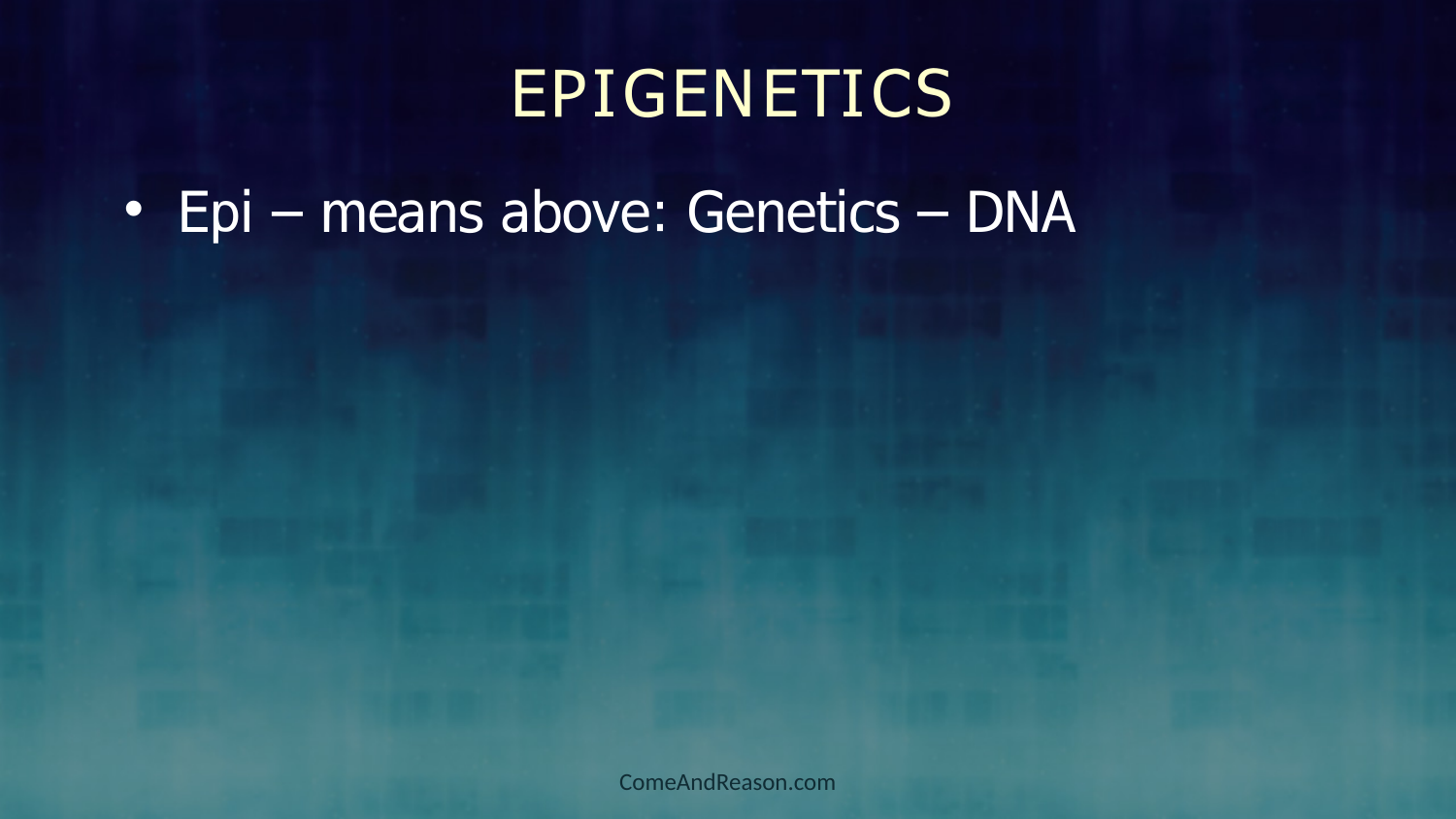

Epigenetics
Epi – means above: Genetics – DNA
ComeAndReason.com